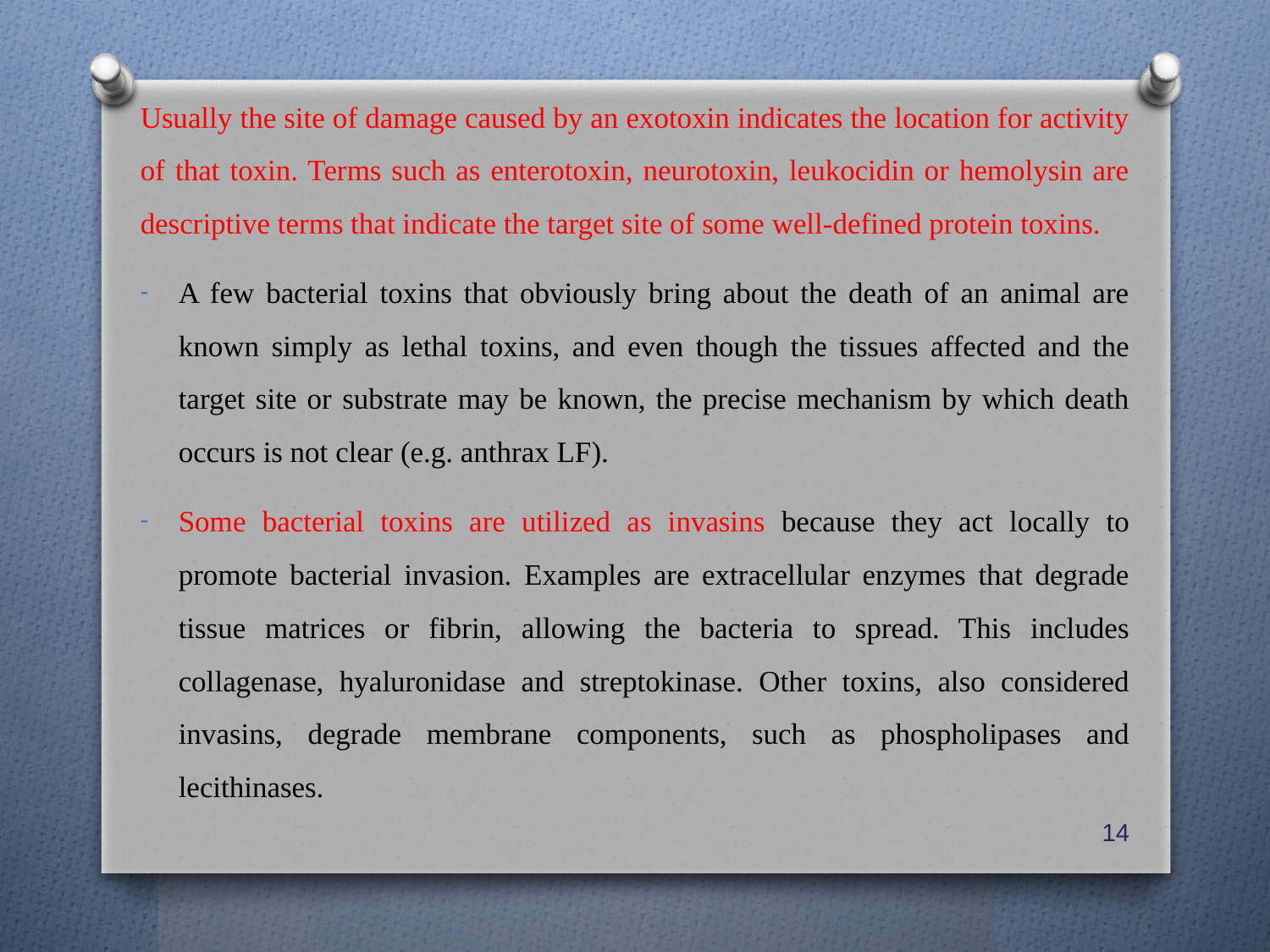

Usually the site of damage caused by an exotoxin indicates the location for activity of that toxin. Terms such as enterotoxin, neurotoxin, leukocidin or hemolysin are descriptive terms that indicate the target site of some well-defined protein toxins.
A few bacterial toxins that obviously bring about the death of an animal are known simply as lethal toxins, and even though the tissues affected and the target site or substrate may be known, the precise mechanism by which death occurs is not clear (e.g. anthrax LF).
Some bacterial toxins are utilized as invasins because they act locally to promote bacterial invasion. Examples are extracellular enzymes that degrade tissue matrices or fibrin, allowing the bacteria to spread. This includes collagenase, hyaluronidase and streptokinase. Other toxins, also considered invasins, degrade membrane components, such as phospholipases and lecithinases.

14